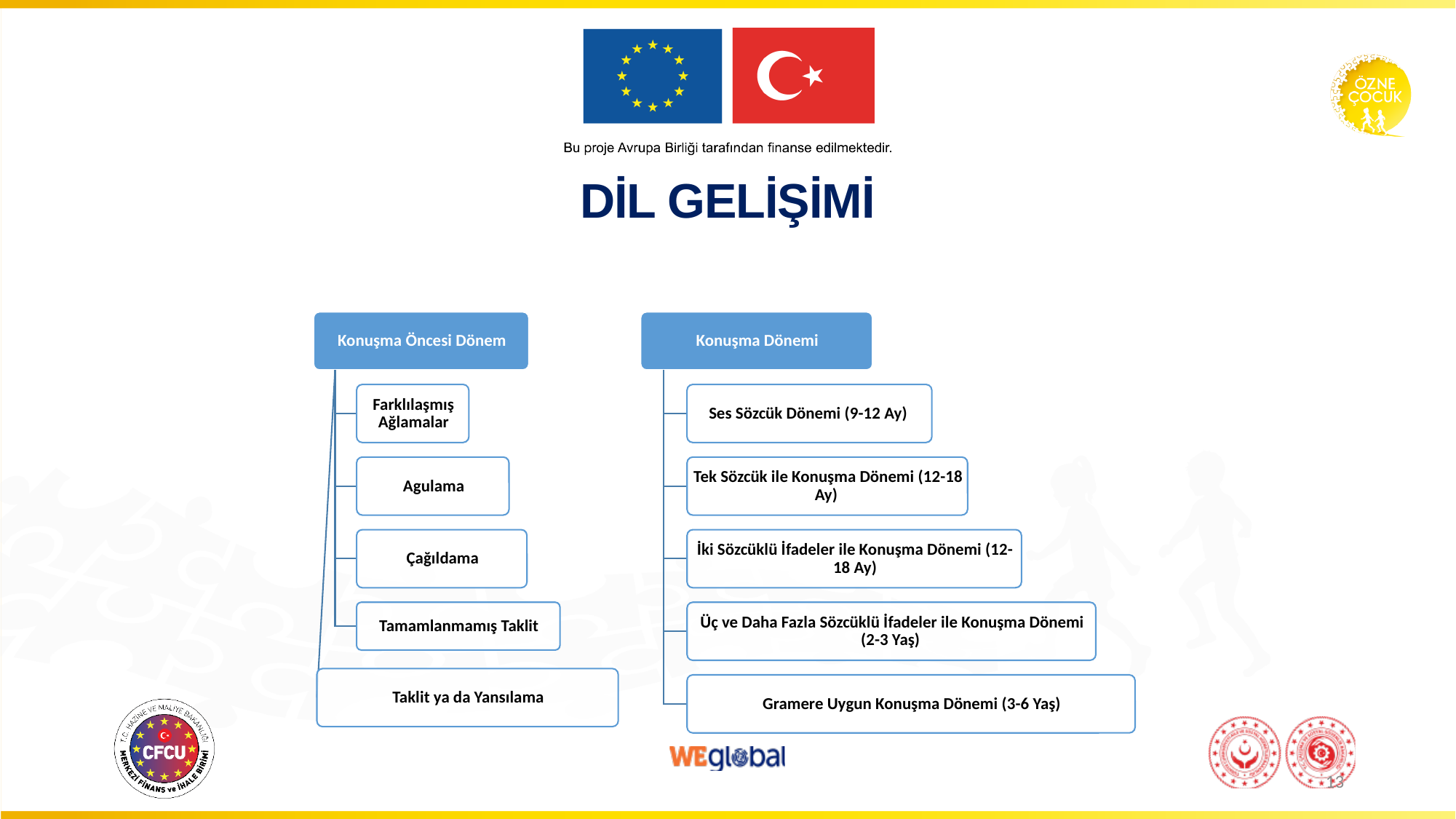

# DİL GELİŞİMİ
Konuşma Öncesi Dönem
Farklılaşmış Ağlamalar
Agulama
Çağıldama
Tamamlanmamış Taklit
Taklit ya da Yansılama
Konuşma Dönemi
Ses Sözcük Dönemi (9-12 Ay)
Tek Sözcük ile Konuşma Dönemi (12-18 Ay)
İki Sözcüklü İfadeler ile Konuşma Dönemi (12-18 Ay)
Üç ve Daha Fazla Sözcüklü İfadeler ile Konuşma Dönemi (2-3 Yaş)
Gramere Uygun Konuşma Dönemi (3-6 Yaş)
13